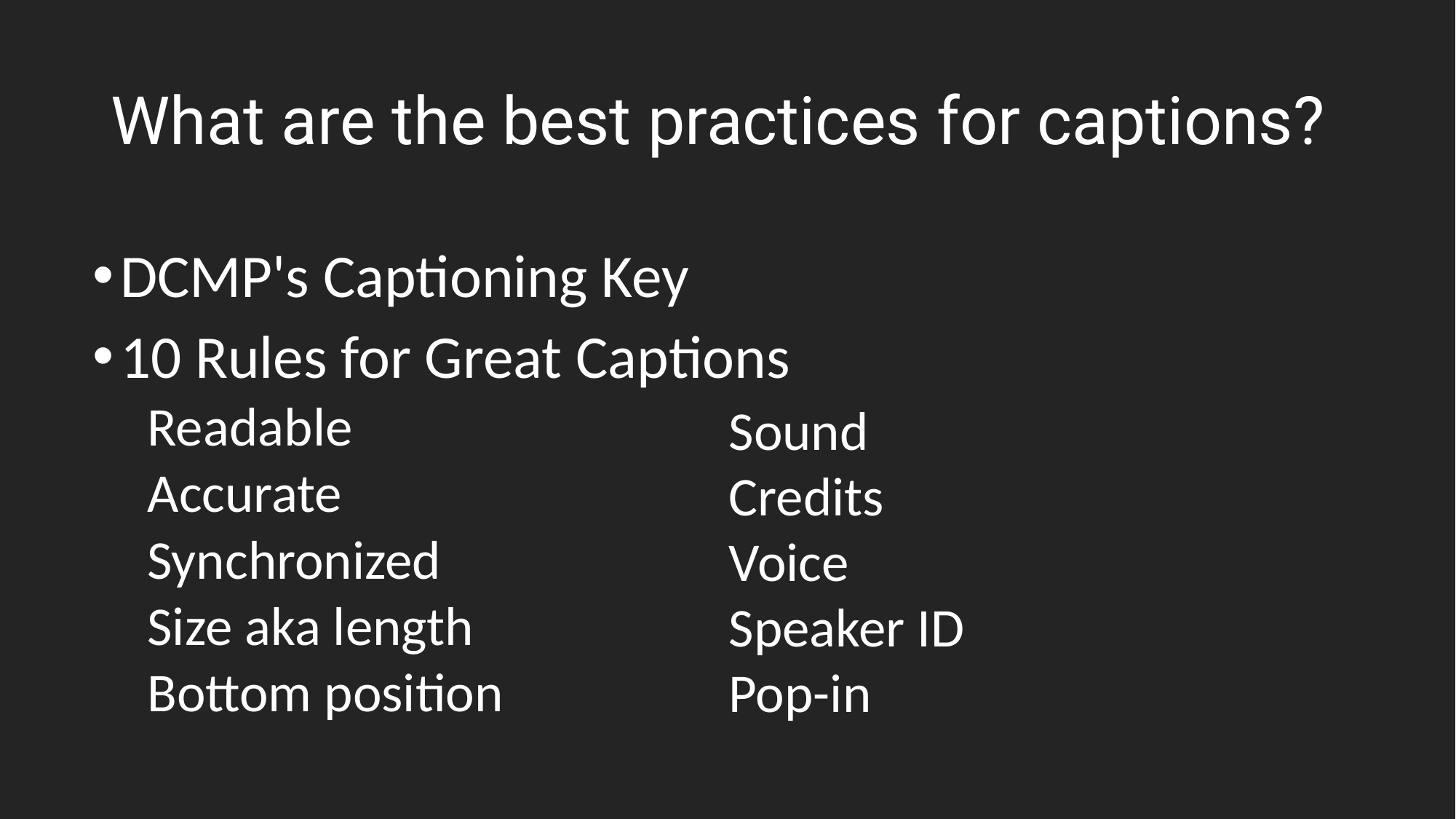

# What are the best practices for captions?
DCMP's Captioning Key
10 Rules for Great Captions
Readable
Accurate
Synchronized
Size aka length
Bottom position

Sound
Credits
Voice
Speaker ID
Pop-in